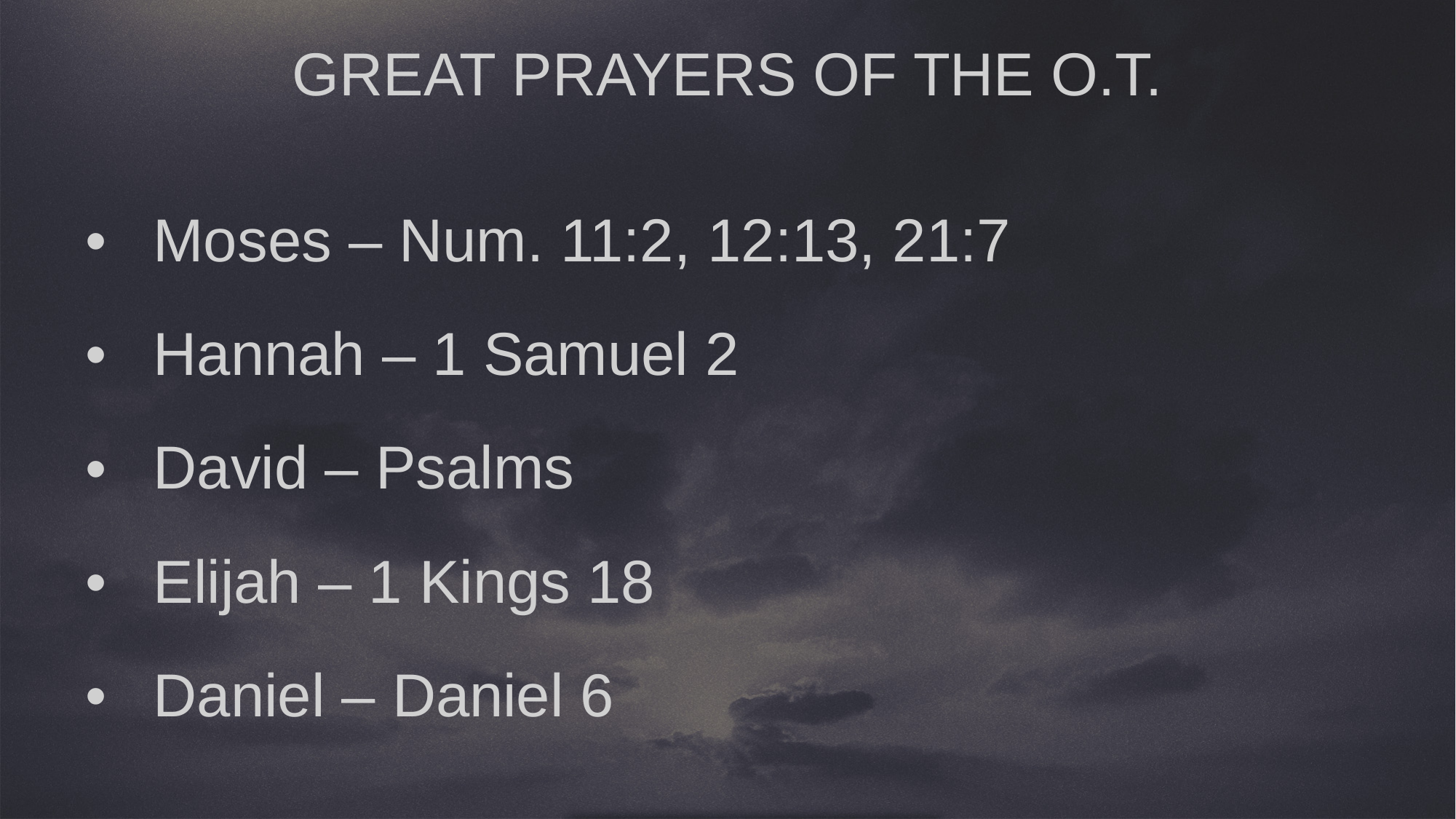

GREAT PRAYERS OF THE O.T.
Moses – Num. 11:2, 12:13, 21:7
Hannah – 1 Samuel 2
David – Psalms
Elijah – 1 Kings 18
Daniel – Daniel 6